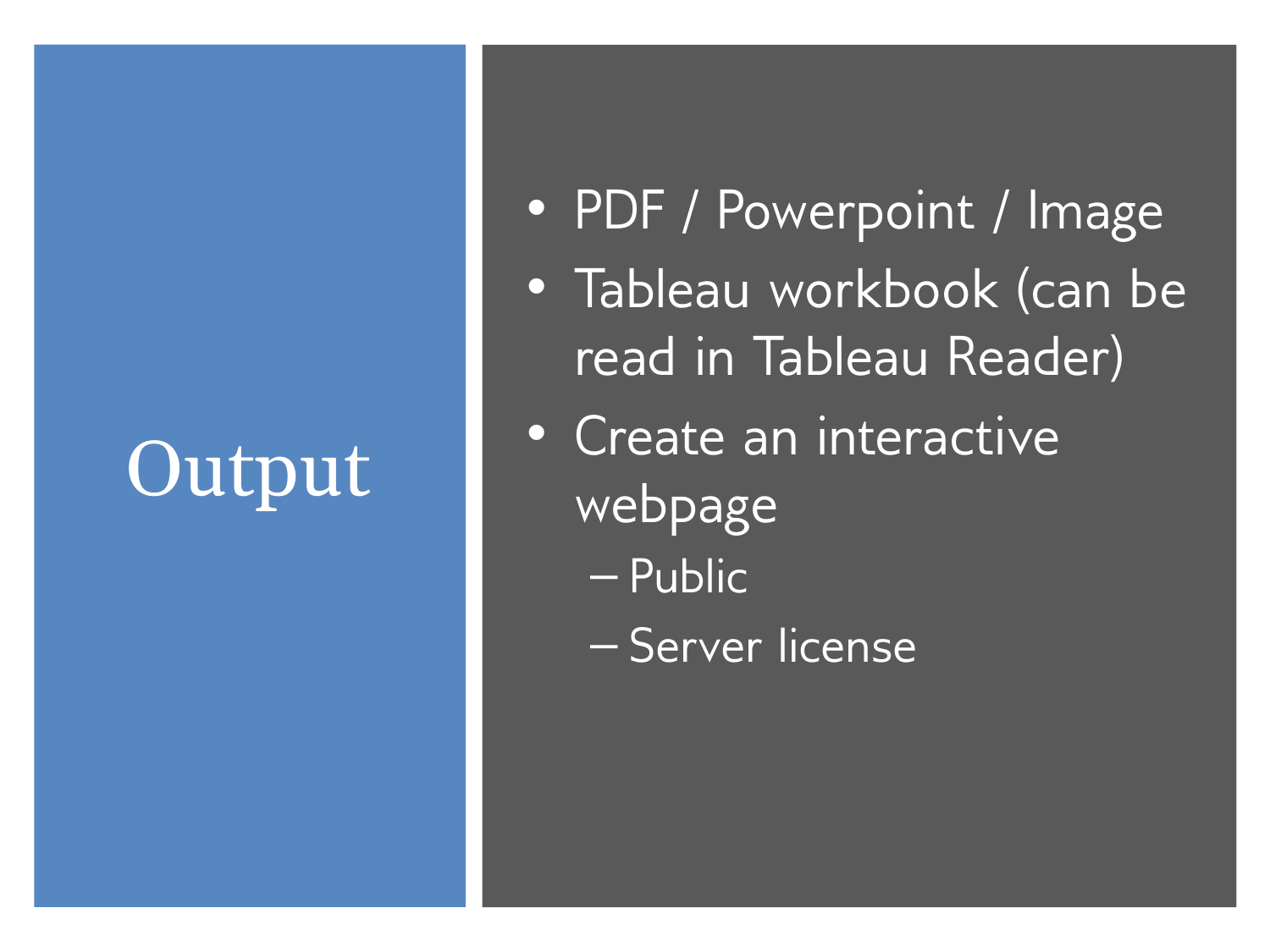

# Output
PDF / Powerpoint / Image
Tableau workbook (can be read in Tableau Reader)
Create an interactive webpage
Public
Server license